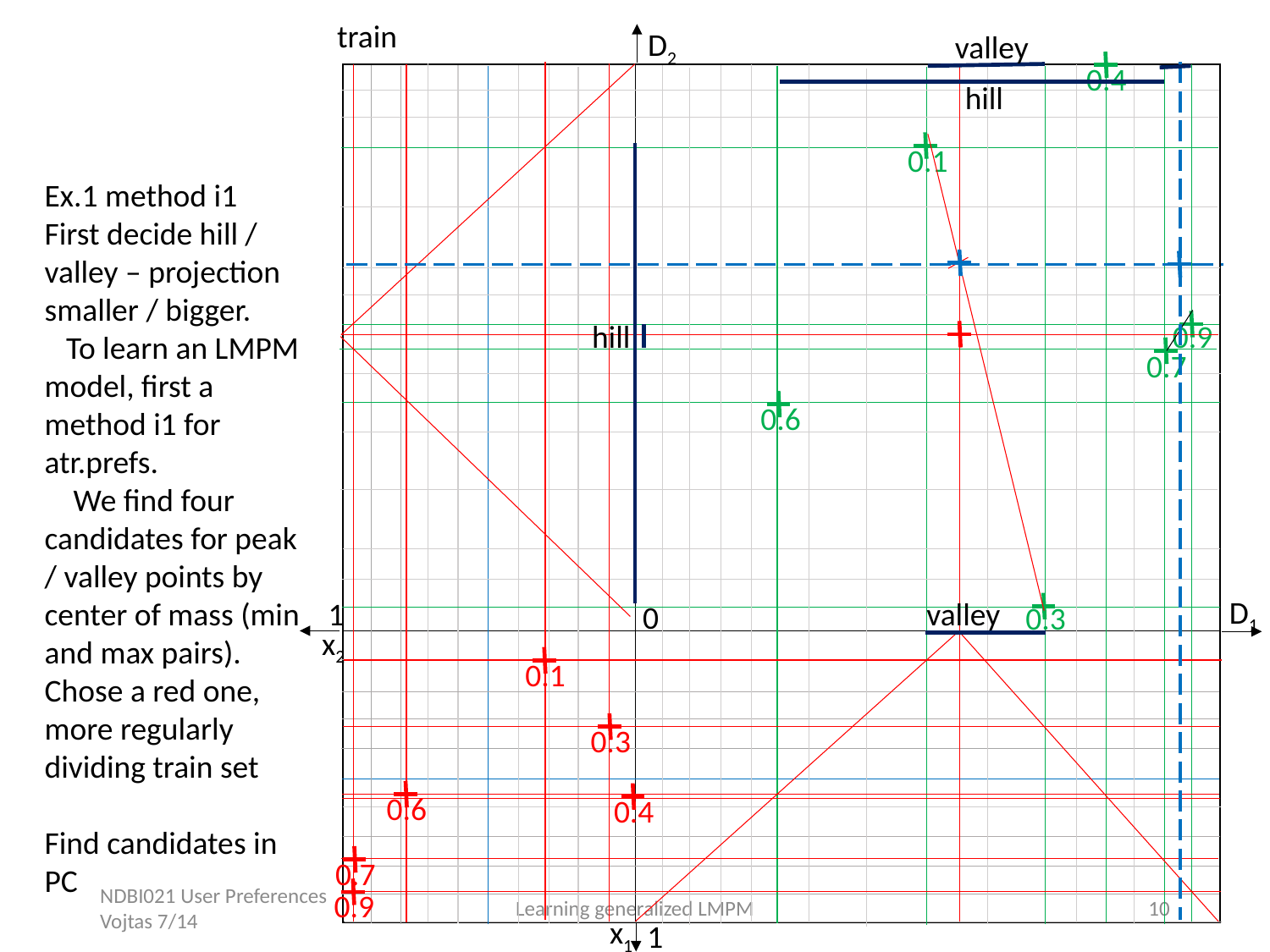

train
D2
0.4

0.1
0.9
0.7
0.6
D1
1
0
0.3
0.1
0.3
0.6
0.4
0.7
0.9
x1
1
valley
hill
Ex.1 method i1
First decide hill / valley – projection smaller / bigger.
   To learn an LMPM model, first a method i1 for atr.prefs.
    We find four  candidates for peak / valley points by center of mass (min and max pairs). Chose a red one, more regularly dividing train set

Find candidates in PC
hill
valley
x2
NDBI021 User Preferences Vojtas 7/14
Learning generalized LMPM
10